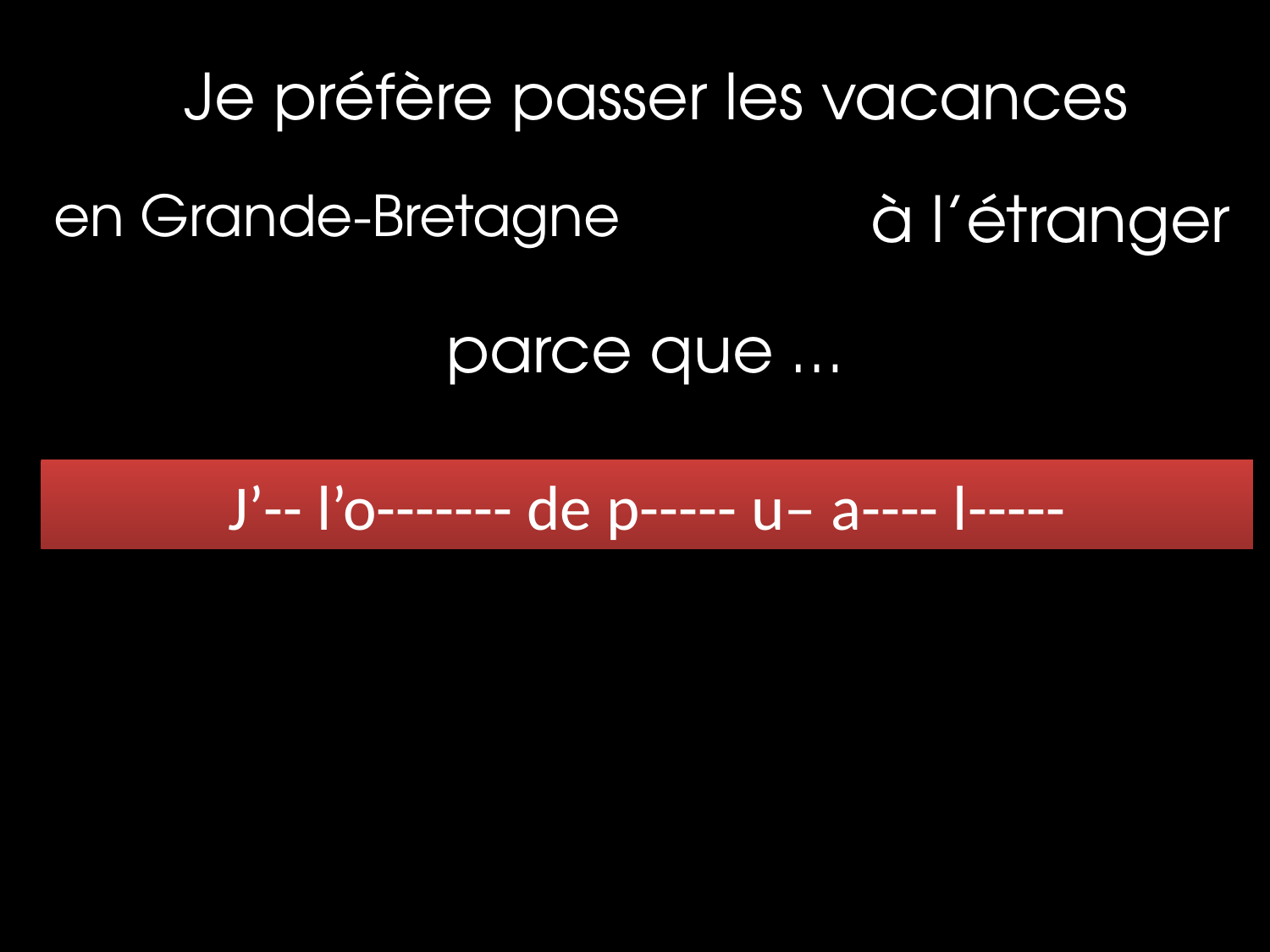

Je préfère passer les vacances
à l’étranger
en Grande-Bretagne
parce que …
J’-- l’o------- de p----- u– a---- l-----